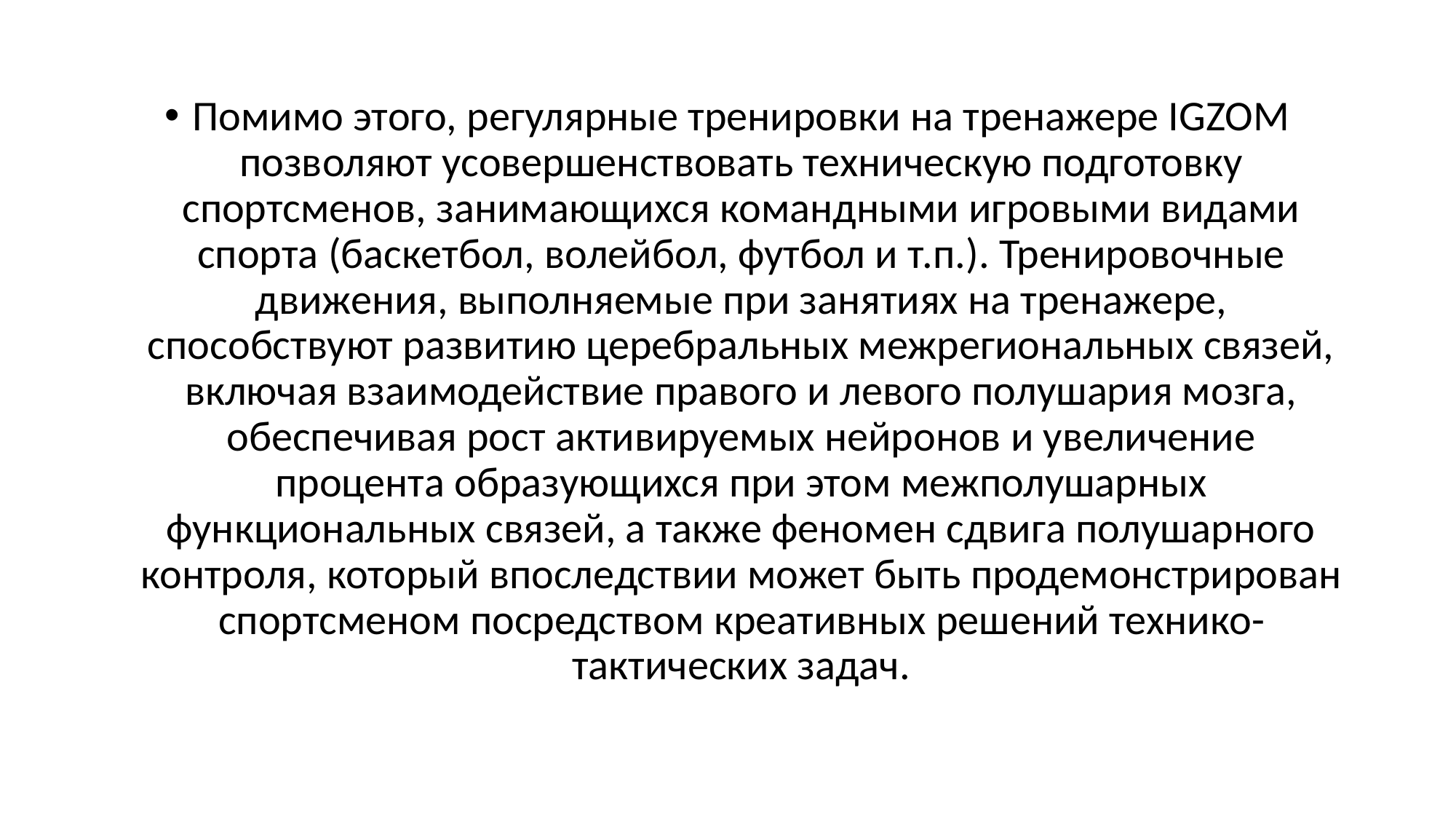

#
Помимо этого, регулярные тренировки на тренажере IGZOM позволяют усовершенствовать техническую подготовку спортсменов, занимающихся командными игровыми видами спорта (баскетбол, волейбол, футбол и т.п.). Тренировочные движения, выполняемые при занятиях на тренажере, способствуют развитию церебральных межрегиональных связей, включая взаимодействие правого и левого полушария мозга, обеспечивая рост активируемых нейронов и увеличение процента образующихся при этом межполушарных функциональных связей, а также феномен сдвига полушарного контроля, который впоследствии может быть продемонстрирован спортсменом посредством креативных решений технико-тактических задач.